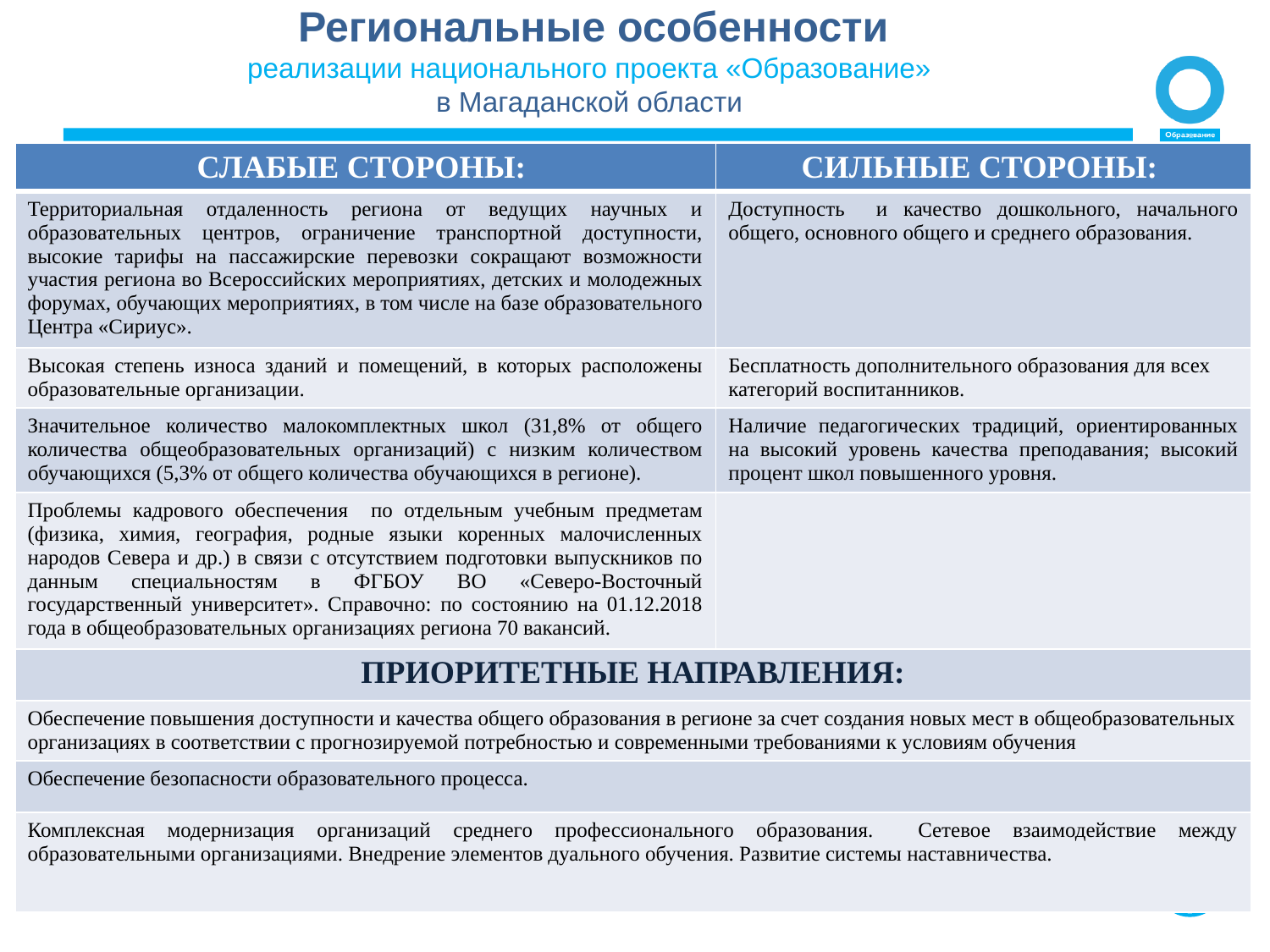

# Региональные особенности реализации национального проекта «Образование» в Магаданской области
| СЛАБЫЕ СТОРОНЫ: | СИЛЬНЫЕ СТОРОНЫ: |
| --- | --- |
| Территориальная отдаленность региона от ведущих научных и образовательных центров, ограничение транспортной доступности, высокие тарифы на пассажирские перевозки сокращают возможности участия региона во Всероссийских мероприятиях, детских и молодежных форумах, обучающих мероприятиях, в том числе на базе образовательного Центра «Сириус». | Доступность и качество дошкольного, начального общего, основного общего и среднего образования. |
| Высокая степень износа зданий и помещений, в которых расположены образовательные организации. | Бесплатность дополнительного образования для всех категорий воспитанников. |
| Значительное количество малокомплектных школ (31,8% от общего количества общеобразовательных организаций) с низким количеством обучающихся (5,3% от общего количества обучающихся в регионе). | Наличие педагогических традиций, ориентированных на высокий уровень качества преподавания; высокий процент школ повышенного уровня. |
| Проблемы кадрового обеспечения по отдельным учебным предметам (физика, химия, география, родные языки коренных малочисленных народов Севера и др.) в связи с отсутствием подготовки выпускников по данным специальностям в ФГБОУ ВО «Северо-Восточный государственный университет». Справочно: по состоянию на 01.12.2018 года в общеобразовательных организациях региона 70 вакансий. |  |
| ПРИОРИТЕТНЫЕ НАПРАВЛЕНИЯ: |  |
| Обеспечение повышения доступности и качества общего образования в регионе за счет создания новых мест в общеобразовательных организациях в соответствии с прогнозируемой потребностью и современными требованиями к условиям обучения |  |
| Обеспечение безопасности образовательного процесса. |  |
| Комплексная модернизация организаций среднего профессионального образования. Сетевое взаимодействие между образовательными организациями. Внедрение элементов дуального обучения. Развитие системы наставничества. |  |